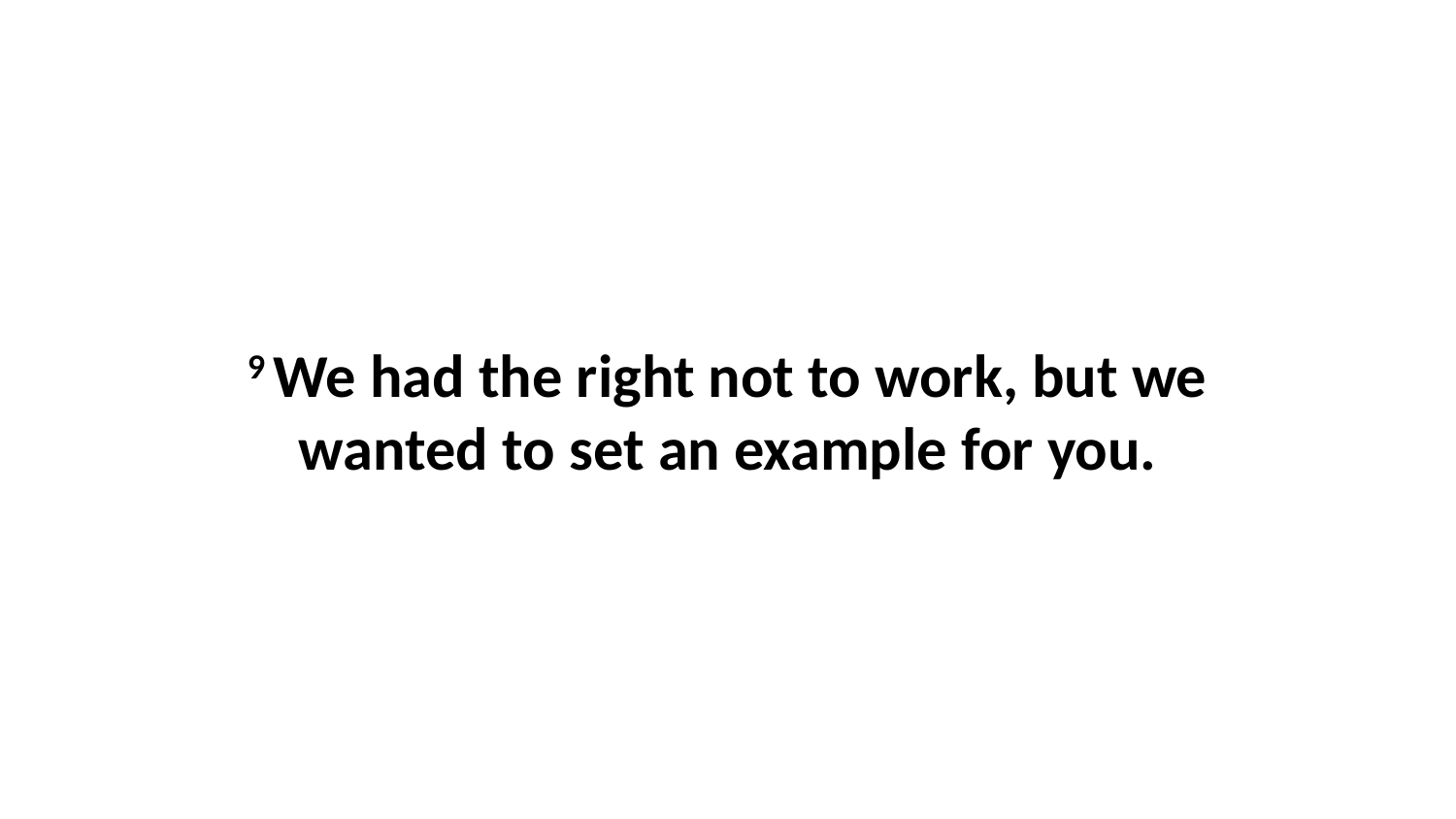

9 We had the right not to work, but we wanted to set an example for you.